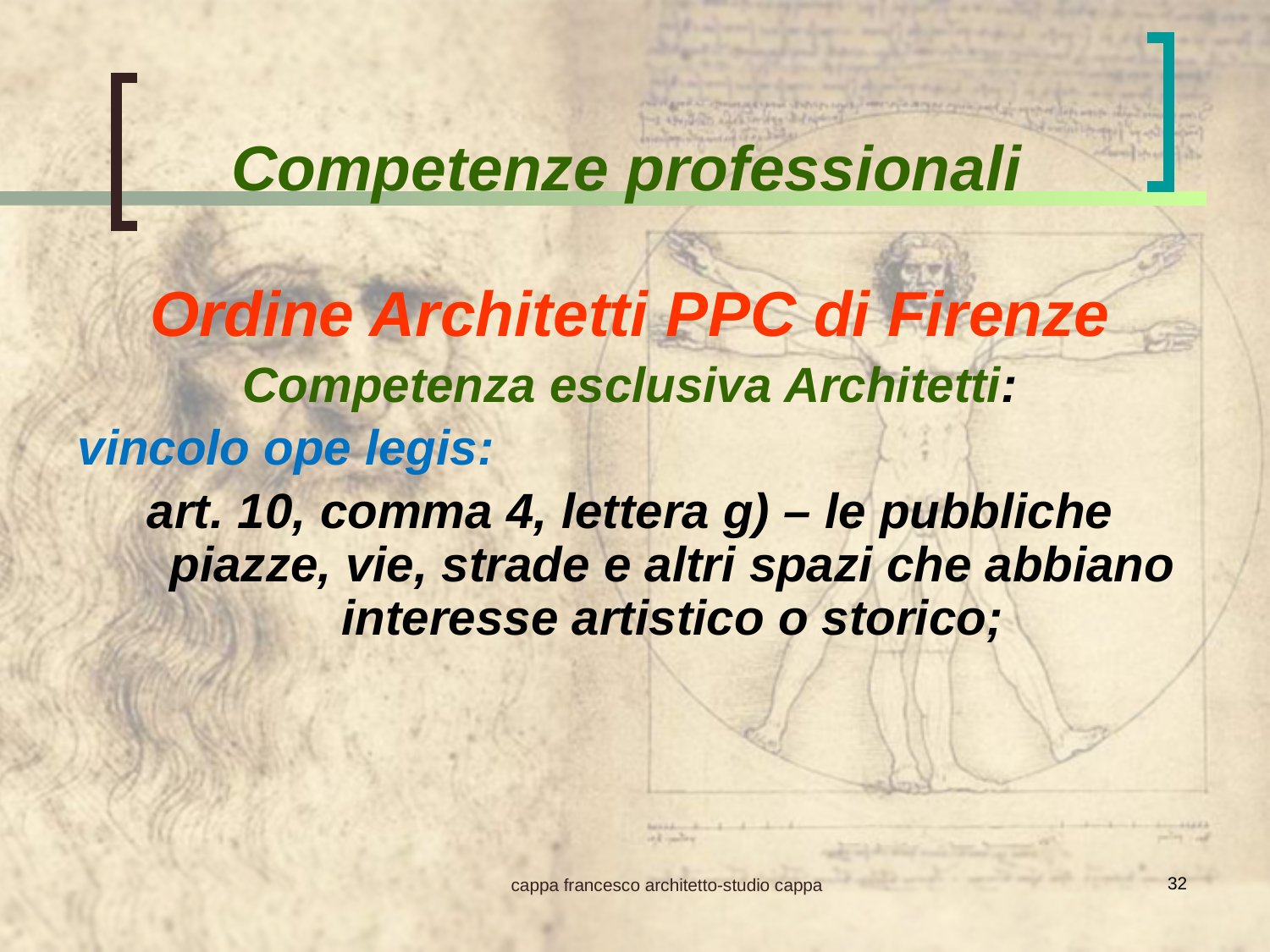

Competenze professionali
Ordine Architetti PPC di Firenze
Competenza esclusiva Architetti:
vincolo ope legis:
art. 10, comma 4, lettera g) – le pubbliche piazze, vie, strade e altri spazi che abbiano interesse artistico o storico;

32
cappa francesco architetto-studio cappa